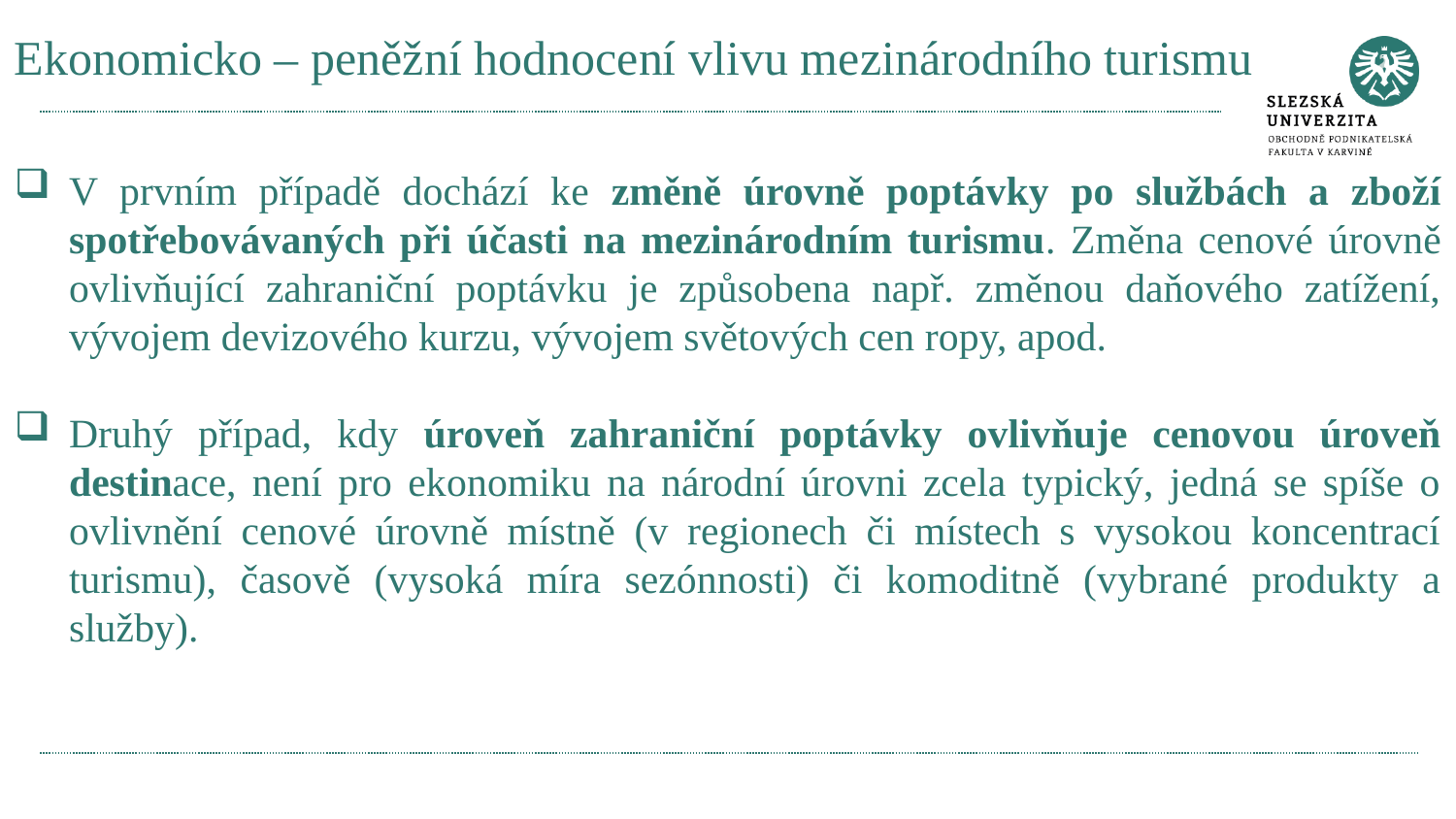

# Ekonomicko – peněžní hodnocení vlivu mezinárodního turismu
V prvním případě dochází ke změně úrovně poptávky po službách a zboží spotřebovávaných při účasti na mezinárodním turismu. Změna cenové úrovně ovlivňující zahraniční poptávku je způsobena např. změnou daňového zatížení, vývojem devizového kurzu, vývojem světových cen ropy, apod.

Druhý případ, kdy úroveň zahraniční poptávky ovlivňuje cenovou úroveň destinace, není pro ekonomiku na národní úrovni zcela typický, jedná se spíše o ovlivnění cenové úrovně místně (v regionech či místech s vysokou koncentrací turismu), časově (vysoká míra sezónnosti) či komoditně (vybrané produkty a služby).